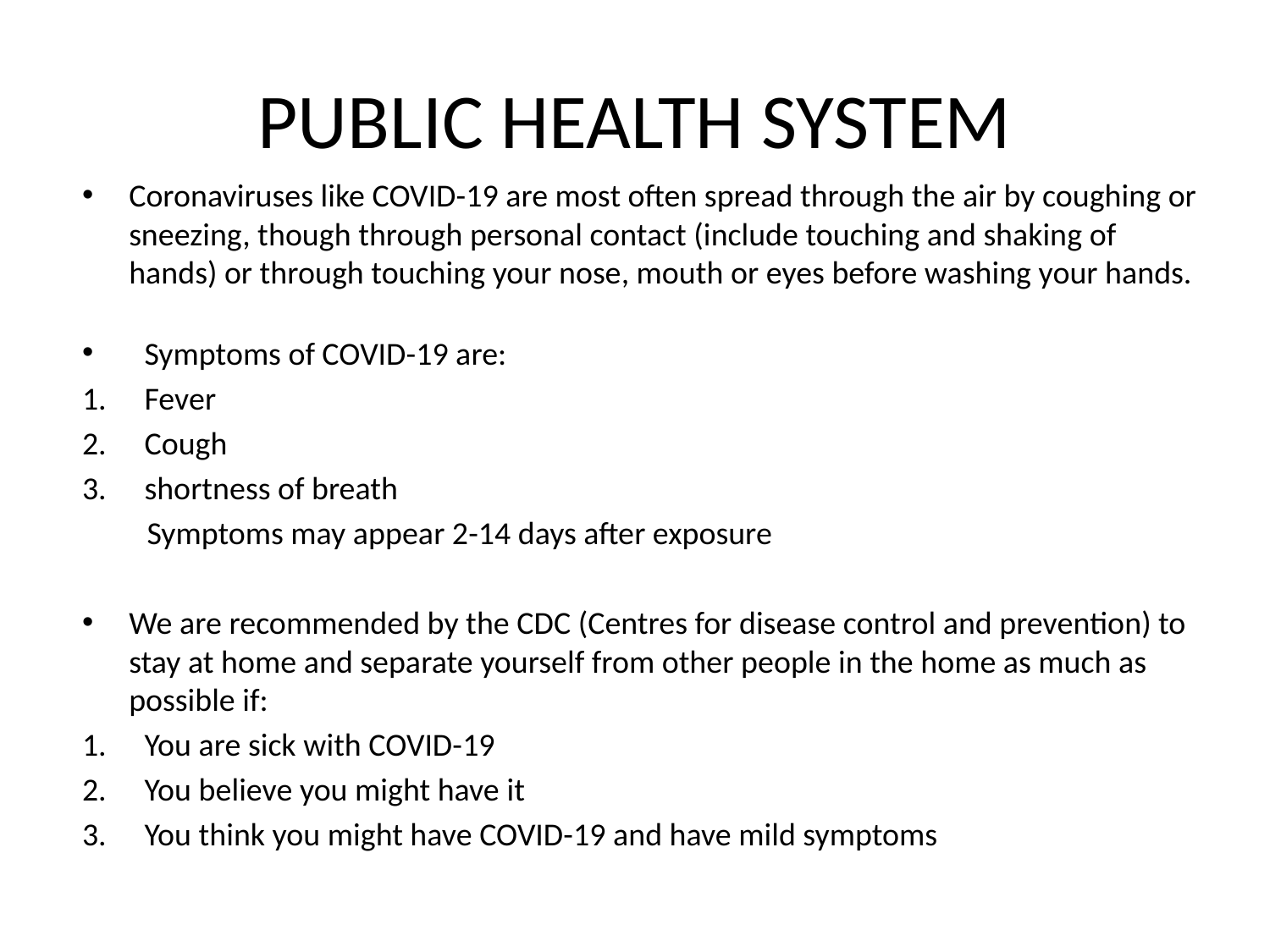

# PUBLIC HEALTH SYSTEM
Coronaviruses like COVID-19 are most often spread through the air by coughing or sneezing, though through personal contact (include touching and shaking of hands) or through touching your nose, mouth or eyes before washing your hands.

Symptoms of COVID-19 are:
Fever
Cough
shortness of breath
         Symptoms may appear 2-14 days after exposure

We are recommended by the CDC (Centres for disease control and prevention) to stay at home and separate yourself from other people in the home as much as possible if:
You are sick with COVID-19
You believe you might have it
You think you might have COVID-19 and have mild symptoms